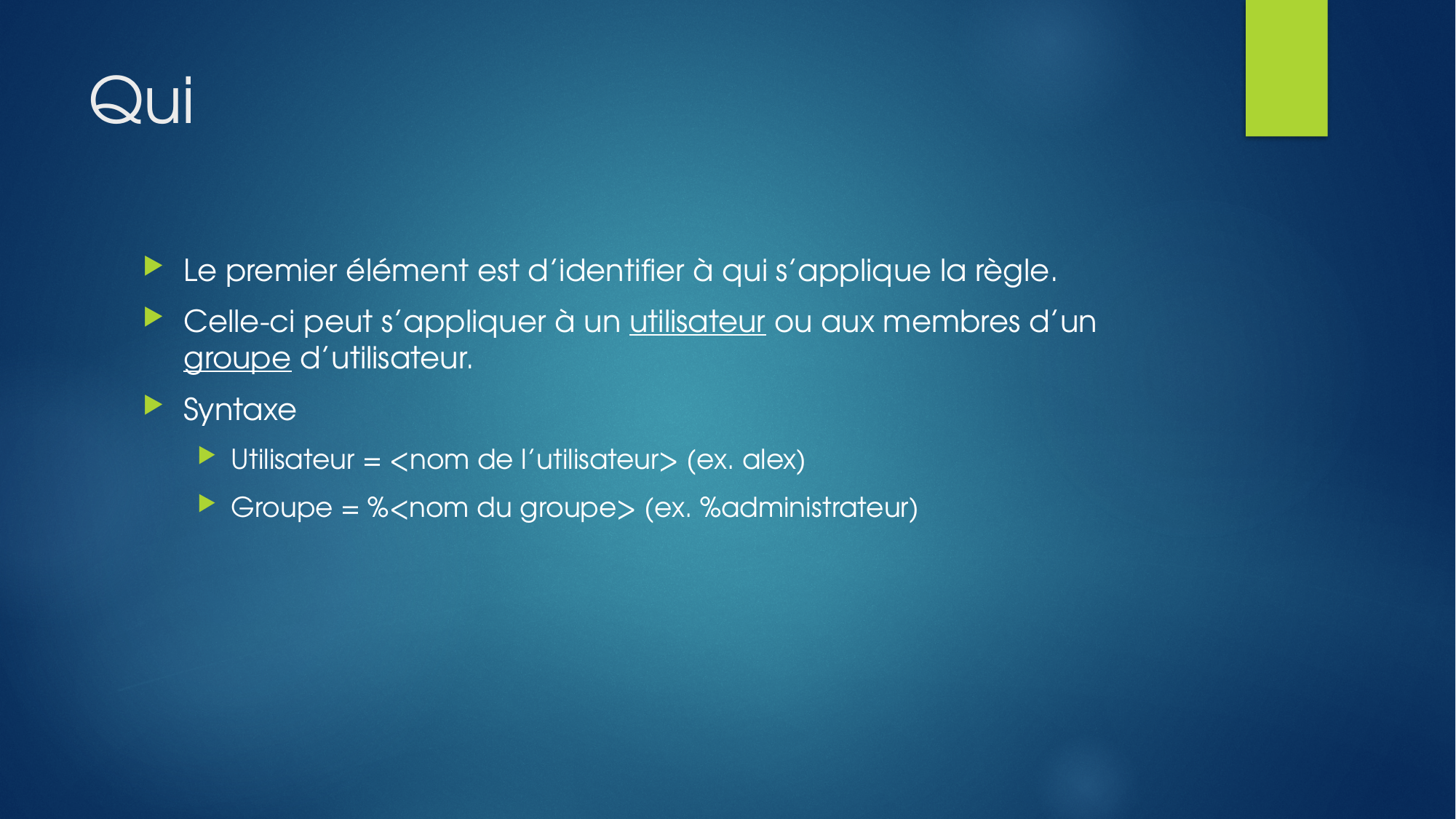

# Qui
Le premier élément est d’identifier à qui s’applique la règle.
Celle-ci peut s’appliquer à un utilisateur ou aux membres d’un groupe d’utilisateur.
Syntaxe
Utilisateur = <nom de l’utilisateur> (ex. alex)
Groupe = %<nom du groupe> (ex. %administrateur)